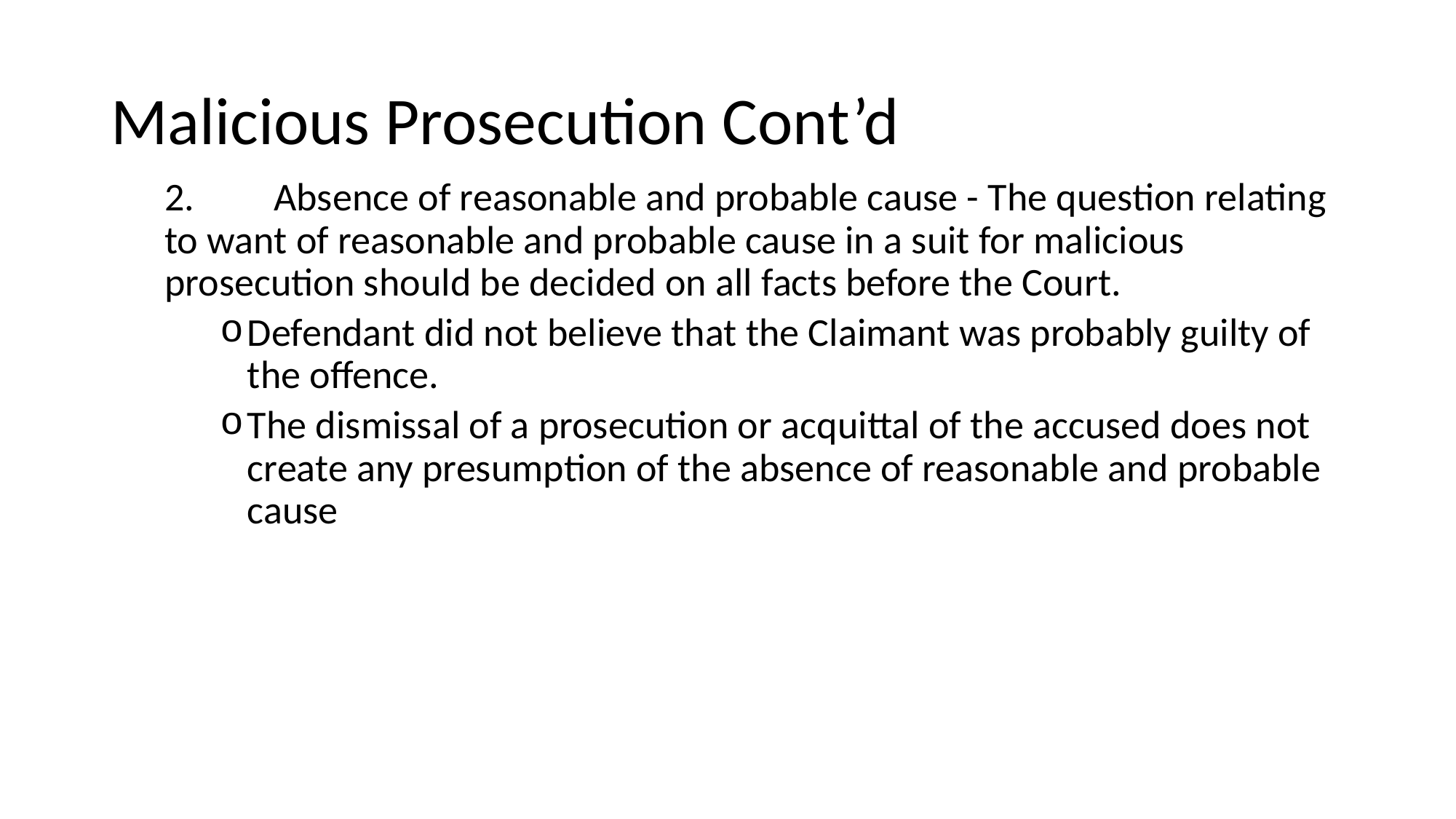

# Malicious Prosecution Cont’d
2.	Absence of reasonable and probable cause - The question relating to want of reasonable and probable cause in a suit for malicious prosecution should be decided on all facts before the Court.
Defendant did not believe that the Claimant was probably guilty of the offence.
The dismissal of a prosecution or acquittal of the accused does not create any presumption of the absence of reasonable and probable cause